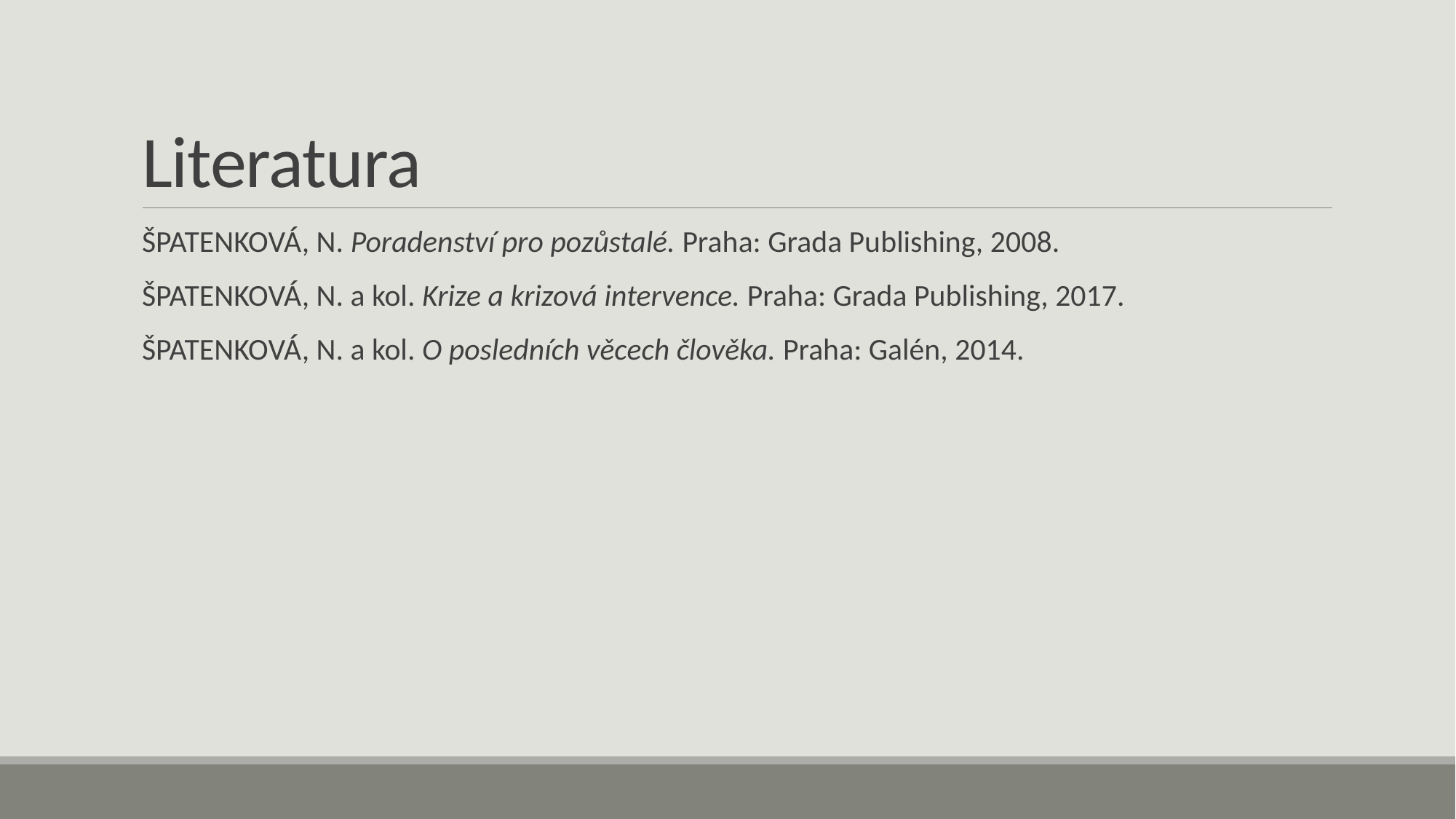

# Literatura
ŠPATENKOVÁ, N. Poradenství pro pozůstalé. Praha: Grada Publishing, 2008.
ŠPATENKOVÁ, N. a kol. Krize a krizová intervence. Praha: Grada Publishing, 2017.
ŠPATENKOVÁ, N. a kol. O posledních věcech člověka. Praha: Galén, 2014.